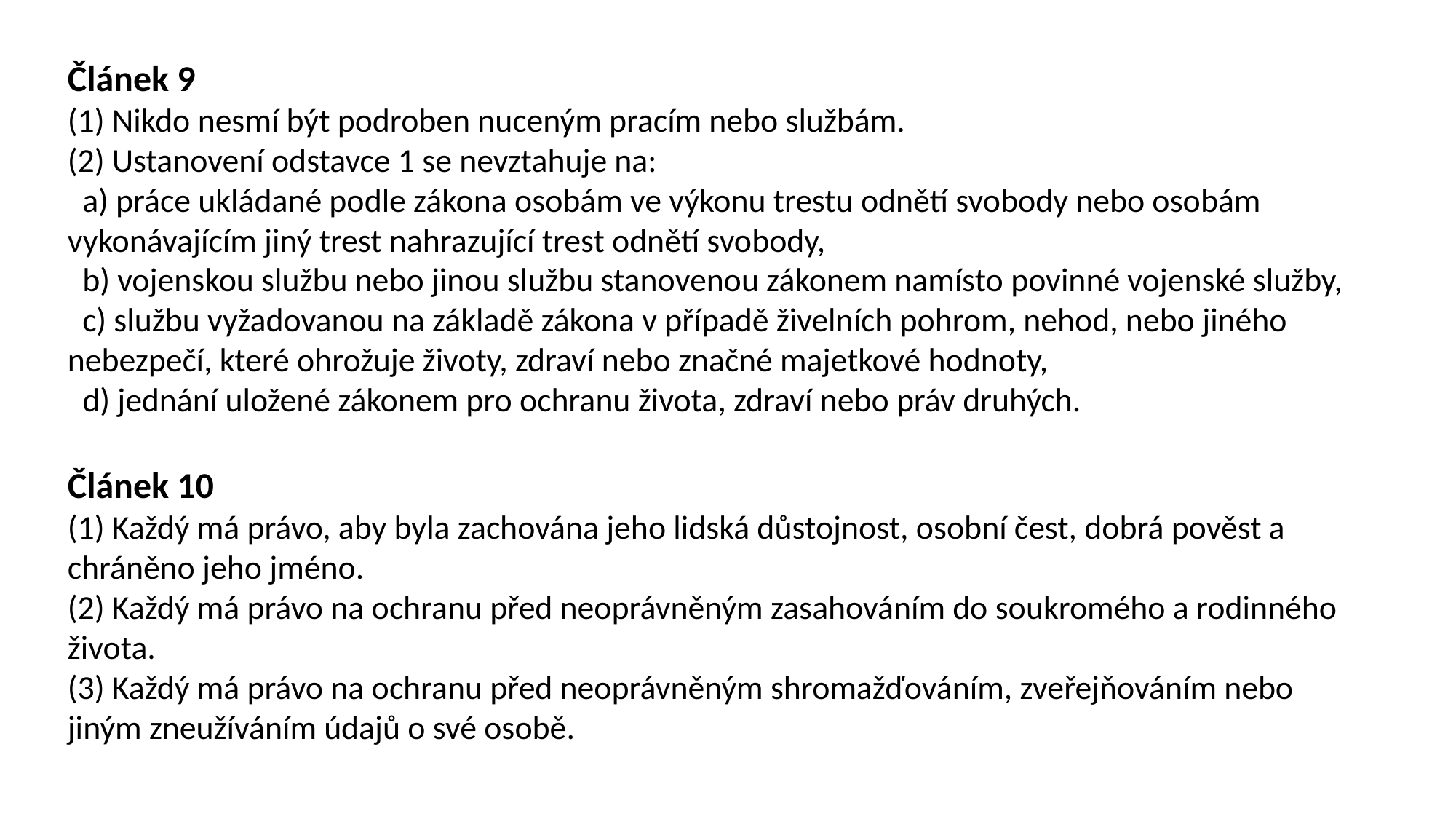

Článek 9
(1) Nikdo nesmí být podroben nuceným pracím nebo službám.
(2) Ustanovení odstavce 1 se nevztahuje na:
  a) práce ukládané podle zákona osobám ve výkonu trestu odnětí svobody nebo osobám vykonávajícím jiný trest nahrazující trest odnětí svobody,
  b) vojenskou službu nebo jinou službu stanovenou zákonem namísto povinné vojenské služby,
  c) službu vyžadovanou na základě zákona v případě živelních pohrom, nehod, nebo jiného nebezpečí, které ohrožuje životy, zdraví nebo značné majetkové hodnoty,
  d) jednání uložené zákonem pro ochranu života, zdraví nebo práv druhých.

Článek 10
(1) Každý má právo, aby byla zachována jeho lidská důstojnost, osobní čest, dobrá pověst a chráněno jeho jméno.
(2) Každý má právo na ochranu před neoprávněným zasahováním do soukromého a rodinného života.
(3) Každý má právo na ochranu před neoprávněným shromažďováním, zveřejňováním nebo jiným zneužíváním údajů o své osobě.